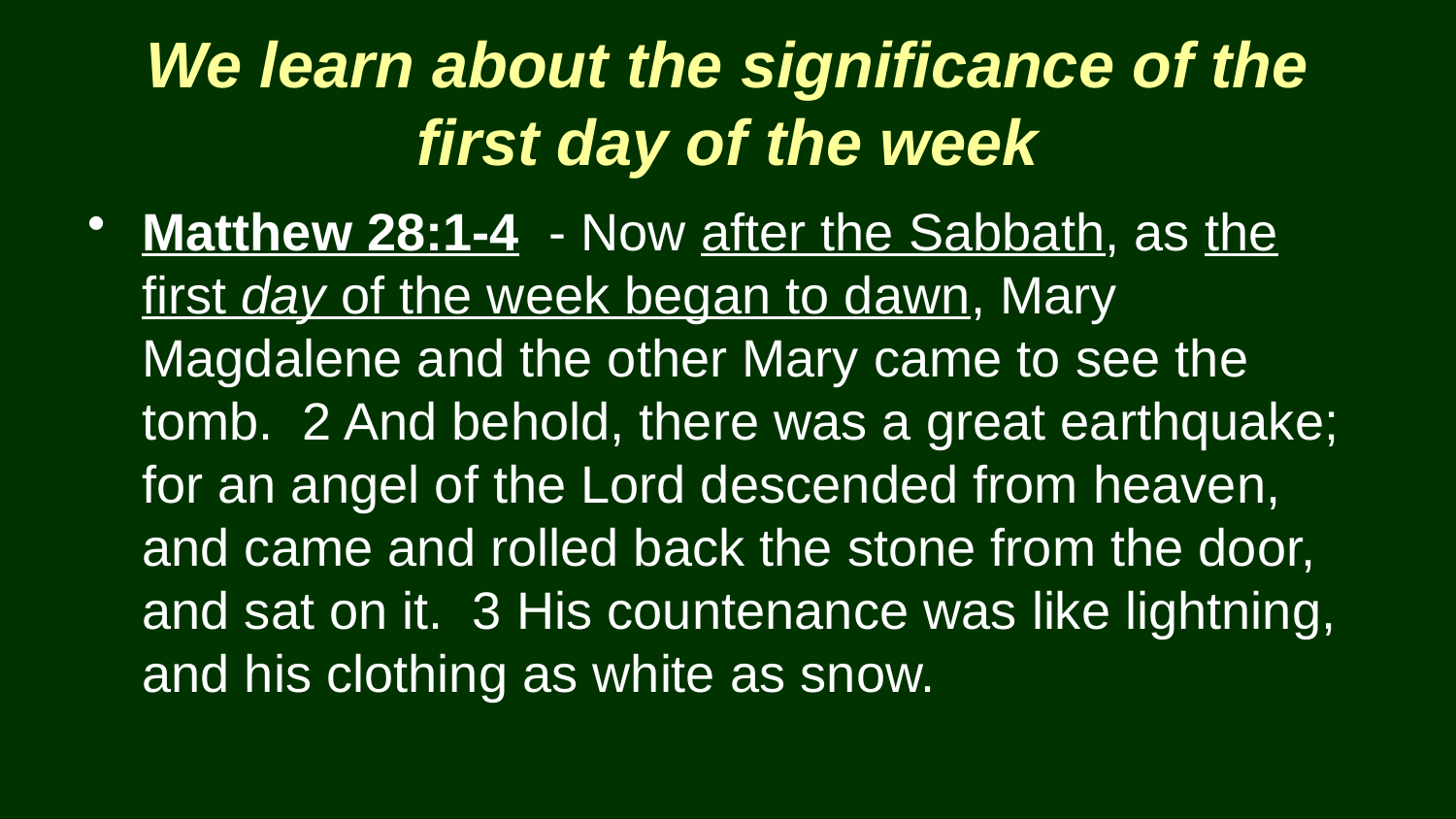

We learn about the significance of the first day of the week
Matthew 28:1-4  - Now after the Sabbath, as the first day of the week began to dawn, Mary Magdalene and the other Mary came to see the tomb.  2 And behold, there was a great earthquake; for an angel of the Lord descended from heaven, and came and rolled back the stone from the door, and sat on it.  3 His countenance was like lightning, and his clothing as white as snow.